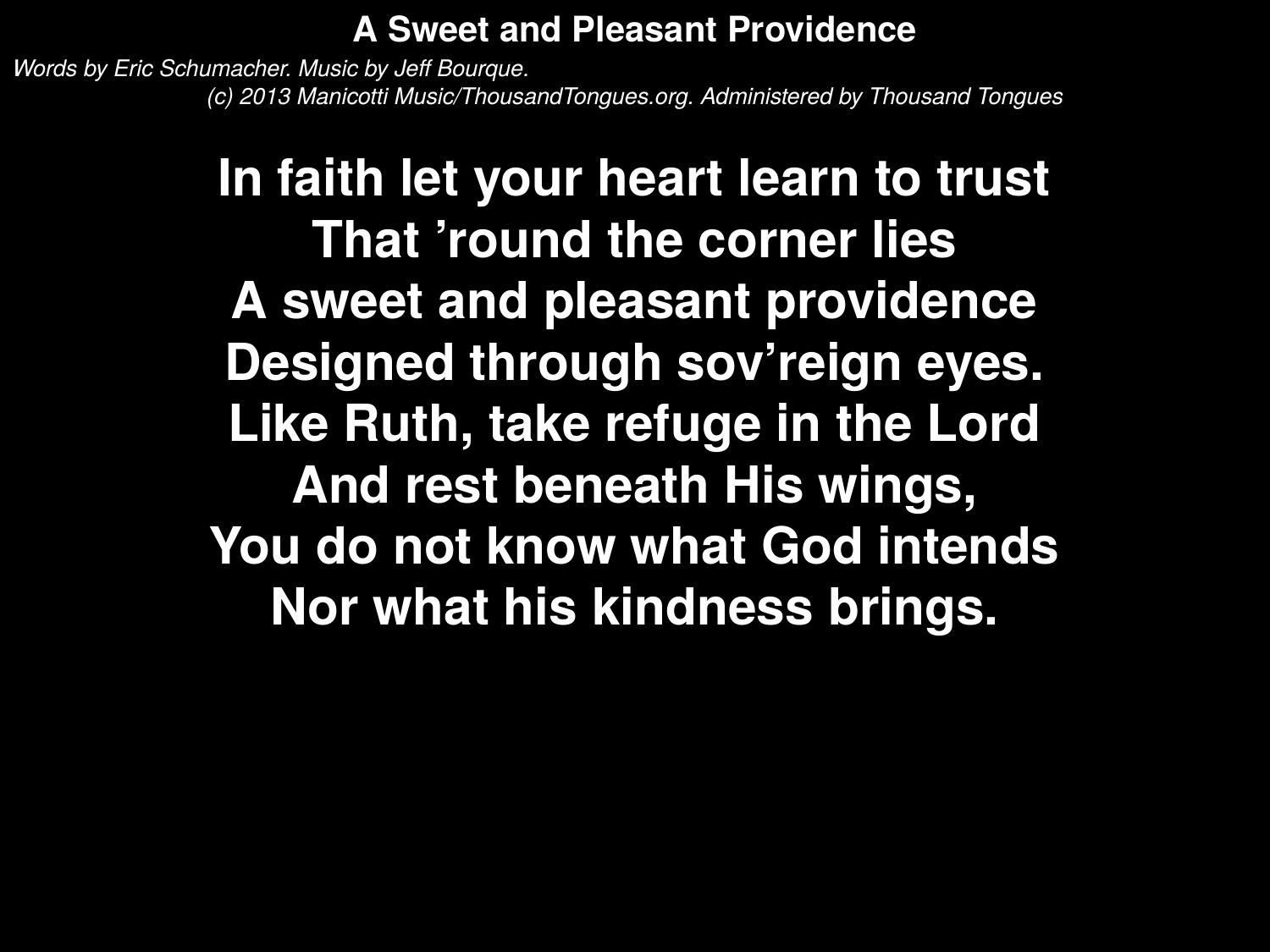

A Sweet and Pleasant Providence
Words by Eric Schumacher. Music by Jeff Bourque.
(c) 2013 Manicotti Music/ThousandTongues.org. Administered by Thousand Tongues
In faith let your heart learn to trust
That ’round the corner lies
A sweet and pleasant providence
Designed through sov’reign eyes.
Like Ruth, take refuge in the Lord
And rest beneath His wings,
You do not know what God intends
Nor what his kindness brings.